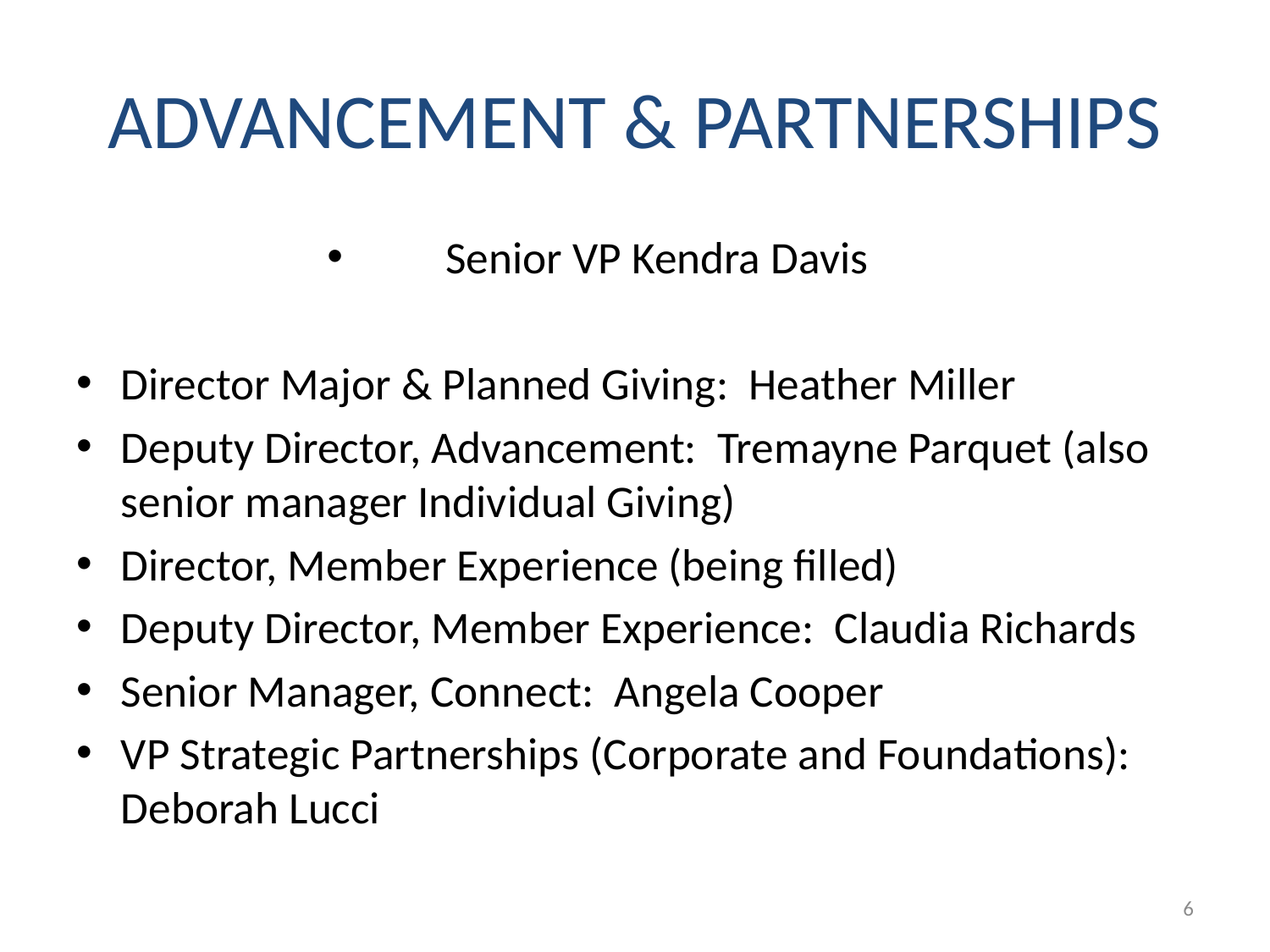

# ADVANCEMENT & PARTNERSHIPS
Senior VP Kendra Davis

Director Major & Planned Giving:  Heather Miller
Deputy Director, Advancement:  Tremayne Parquet (also senior manager Individual Giving)
Director, Member Experience (being filled)
Deputy Director, Member Experience:  Claudia Richards
Senior Manager, Connect:  Angela Cooper
VP Strategic Partnerships (Corporate and Foundations):  Deborah Lucci

6